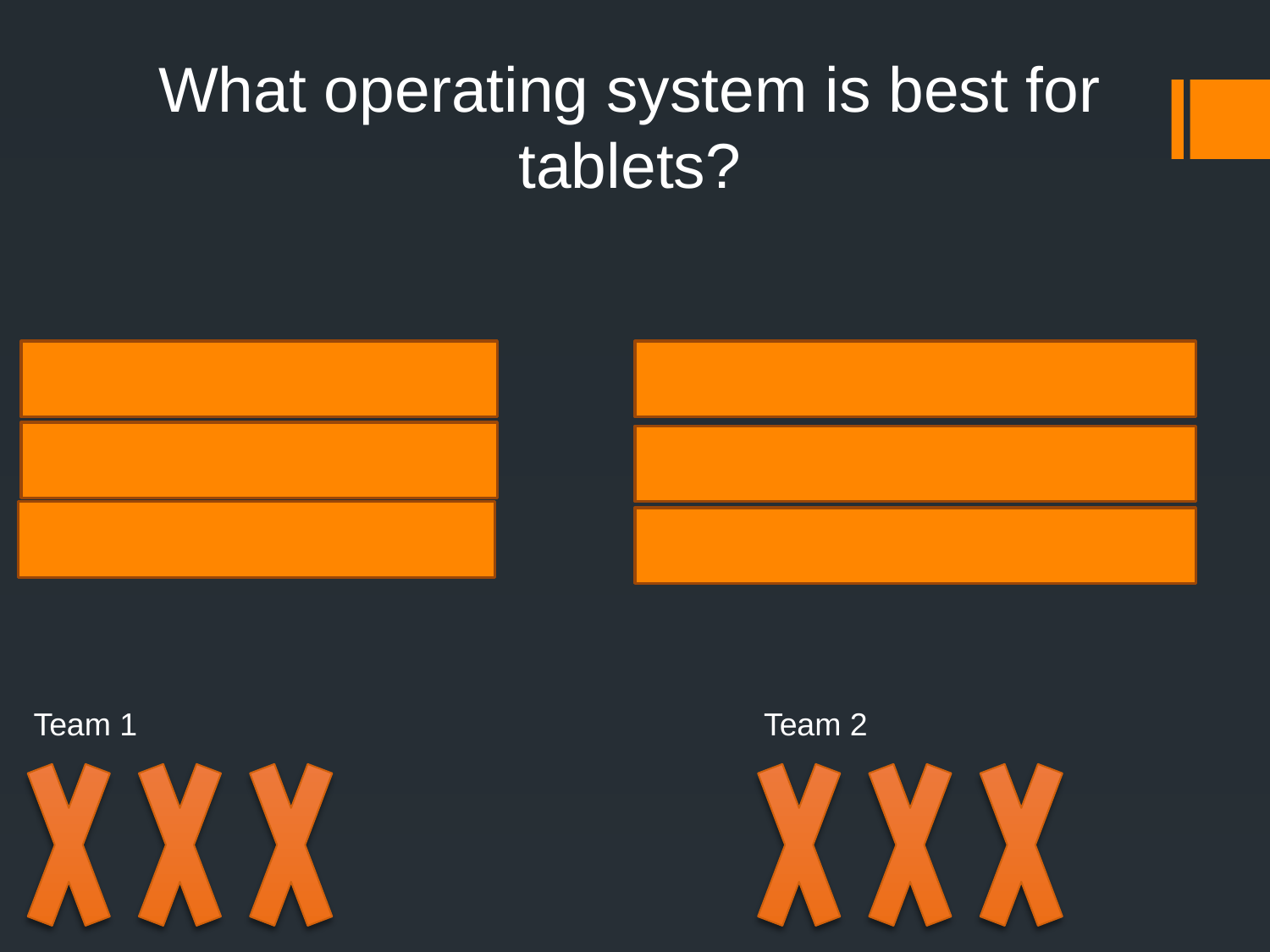

What operating system is best for tablets?
Windows			4
Don’t know	20

Apple/Mac	5
iOS				2

Android		4
Windows 8		2

Team 2

Team 1